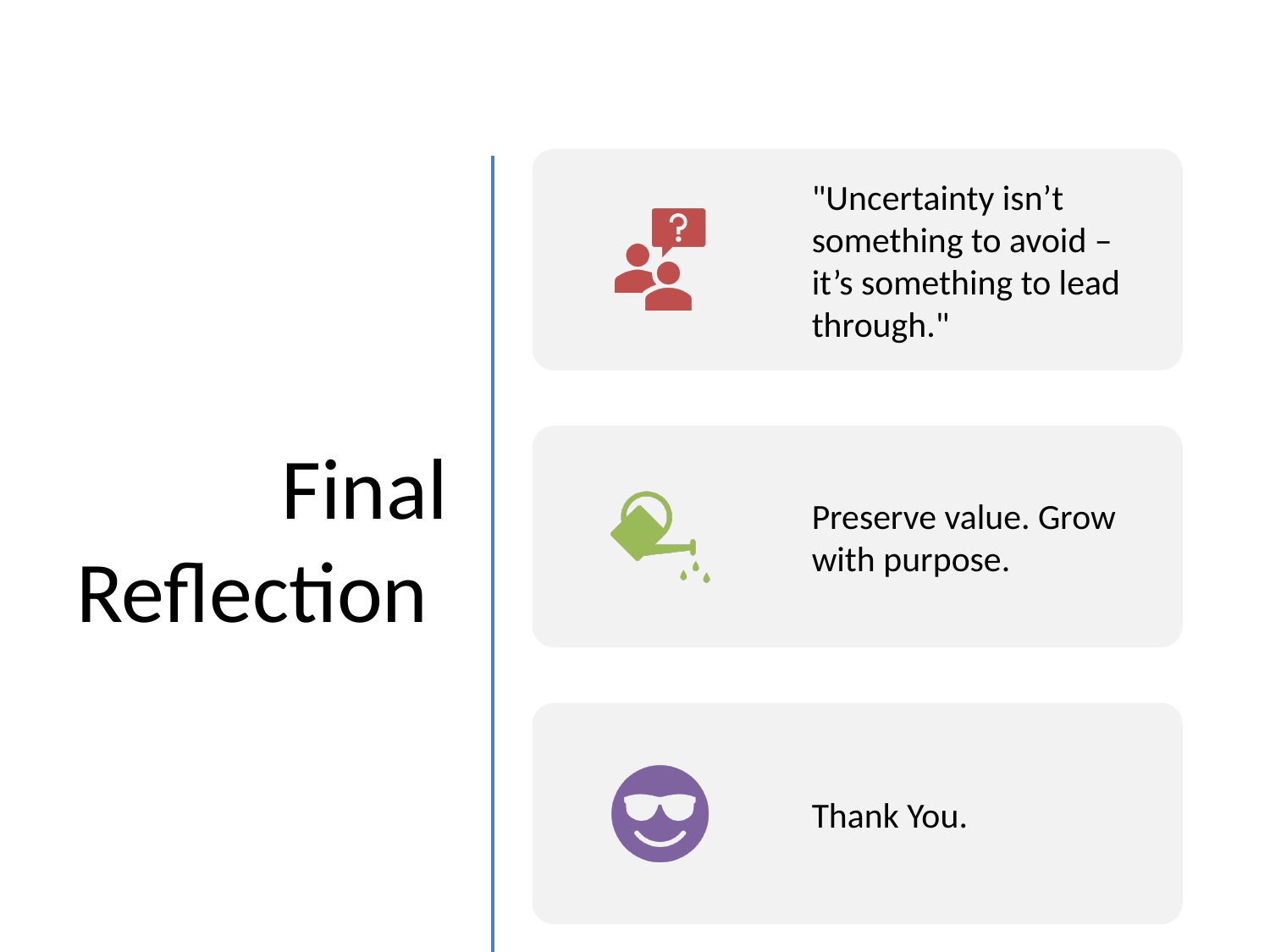

# Final Reflection
"Uncertainty isn’t something to avoid – it’s something to lead through."
Preserve value. Grow with purpose.
Thank You.